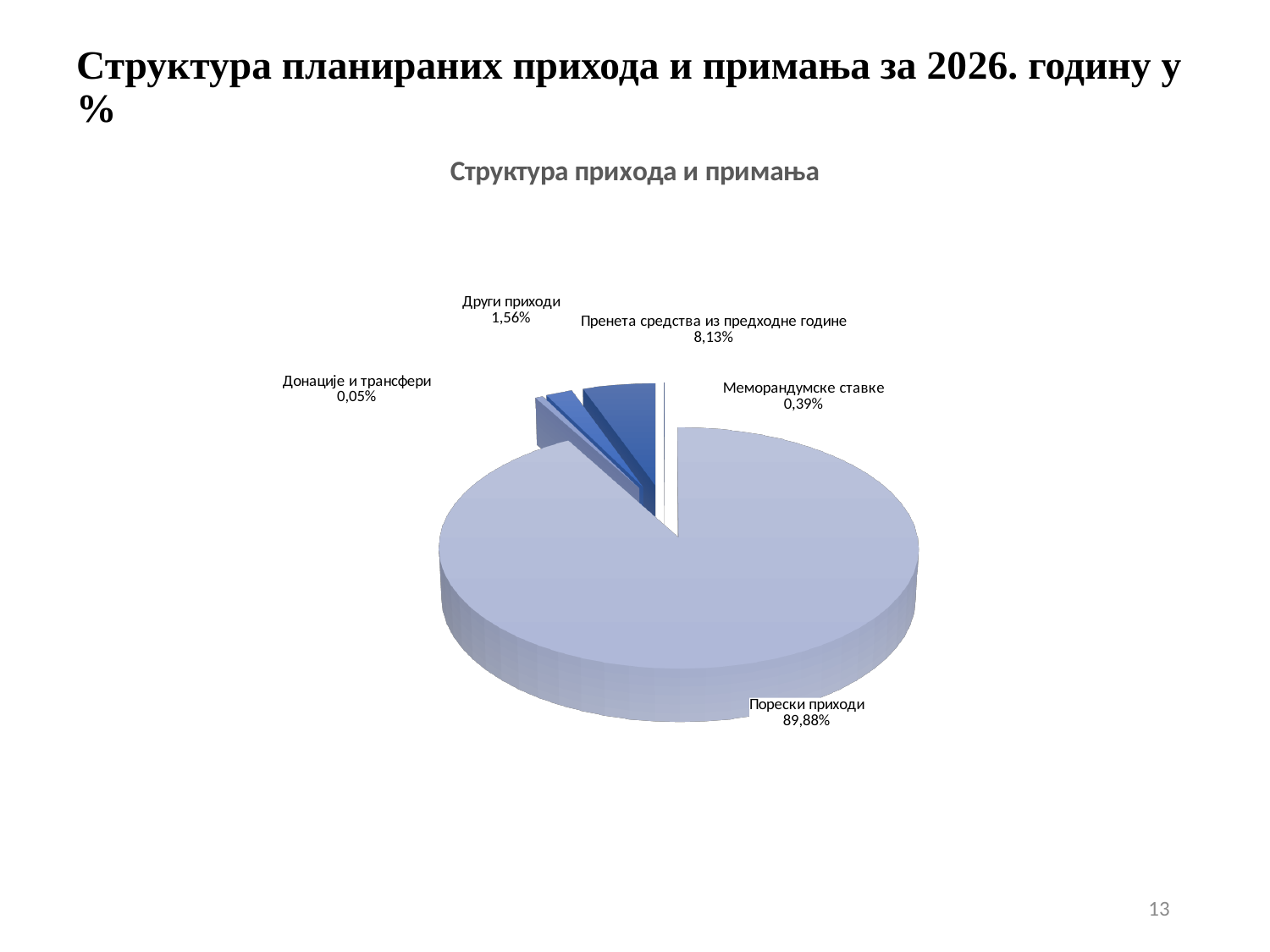

# Структура планираних прихода и примања за 2026. годину у %

[unsupported chart]

[unsupported chart]

13